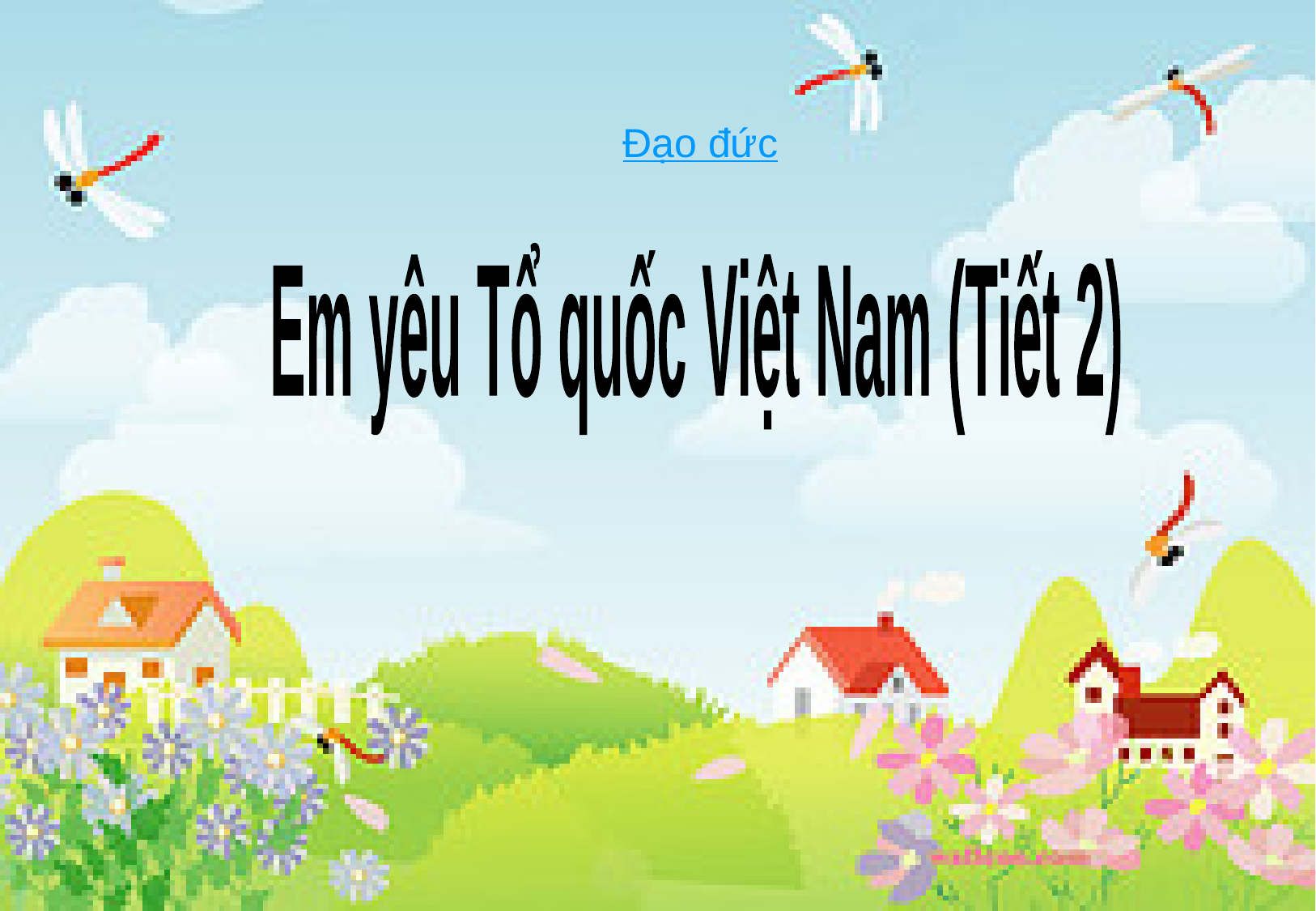

Đạo đức
Em yêu Tổ quốc Việt Nam (Tiết 2)